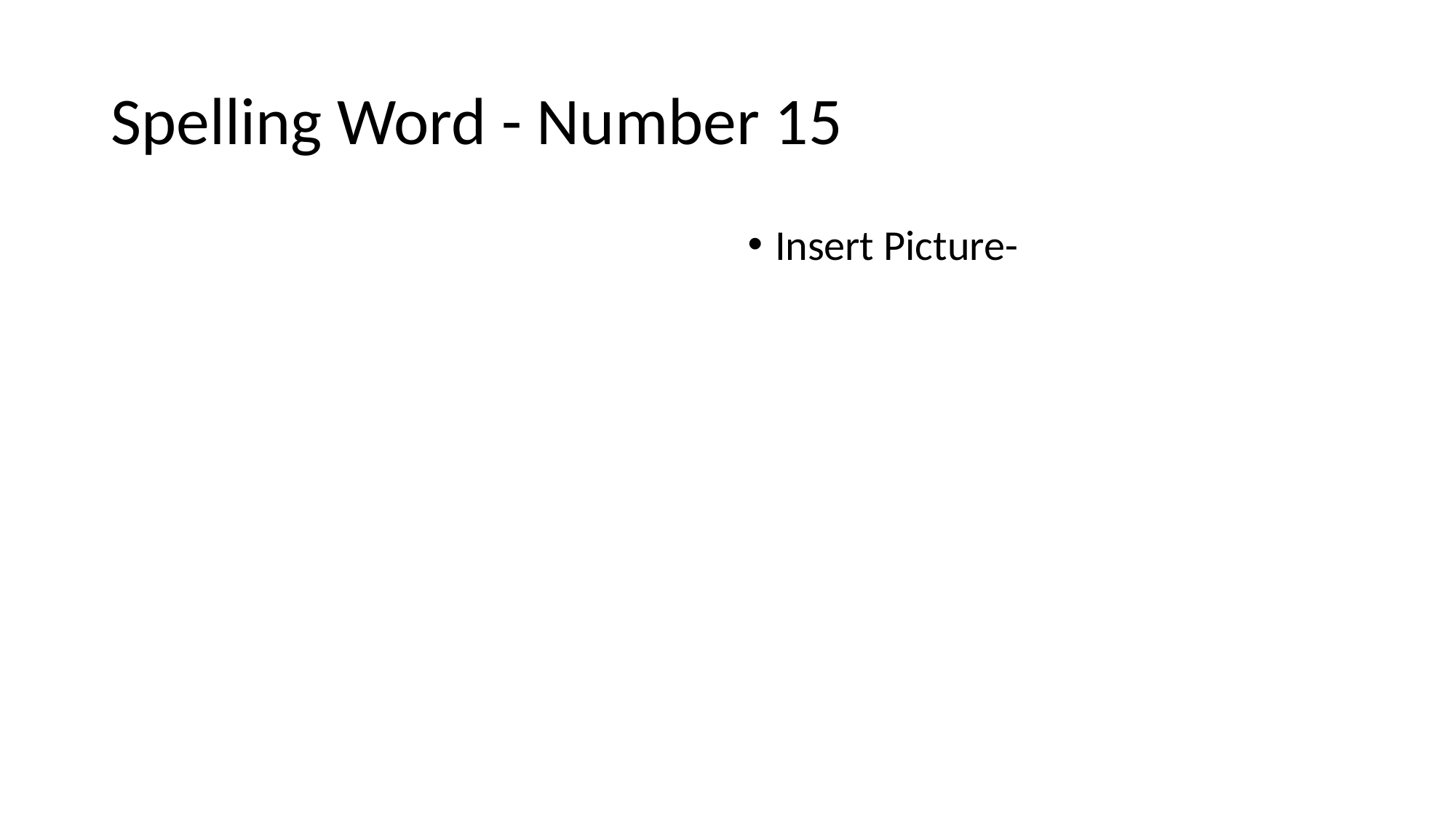

# Spelling Word - Number 15

Insert Picture-